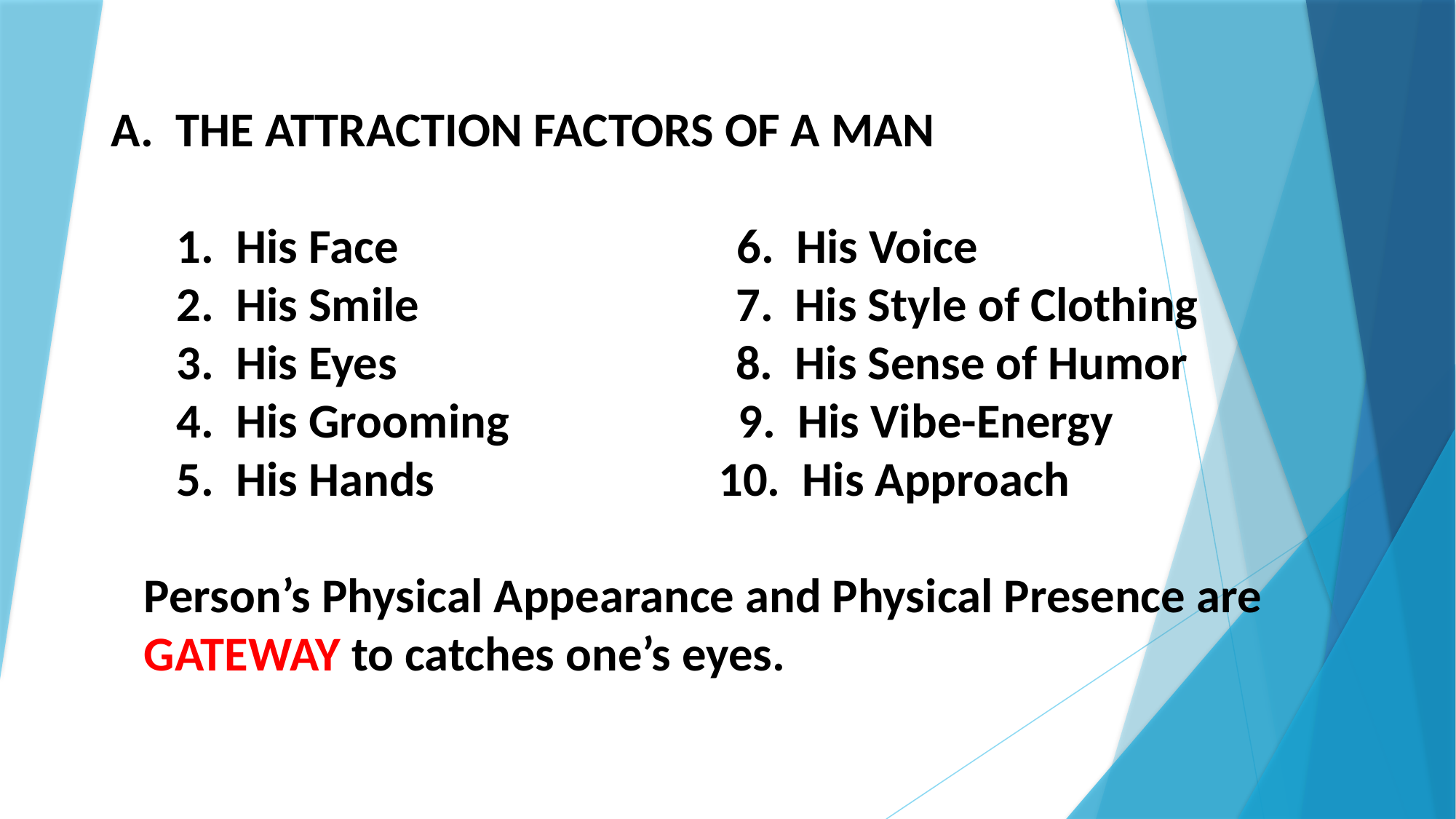

A.  THE ATTRACTION FACTORS OF A MAN

      1.  His Face                               6.  His Voice
      2.  His Smile                             7.  His Style of Clothing
      3.  His Eyes                               8.  His Sense of Humor
      4.  His Grooming                     9.  His Vibe-Energy
      5.  His Hands                          10.  His Approach

   Person’s Physical Appearance and Physical Presence are
   GATEWAY to catches one’s eyes.